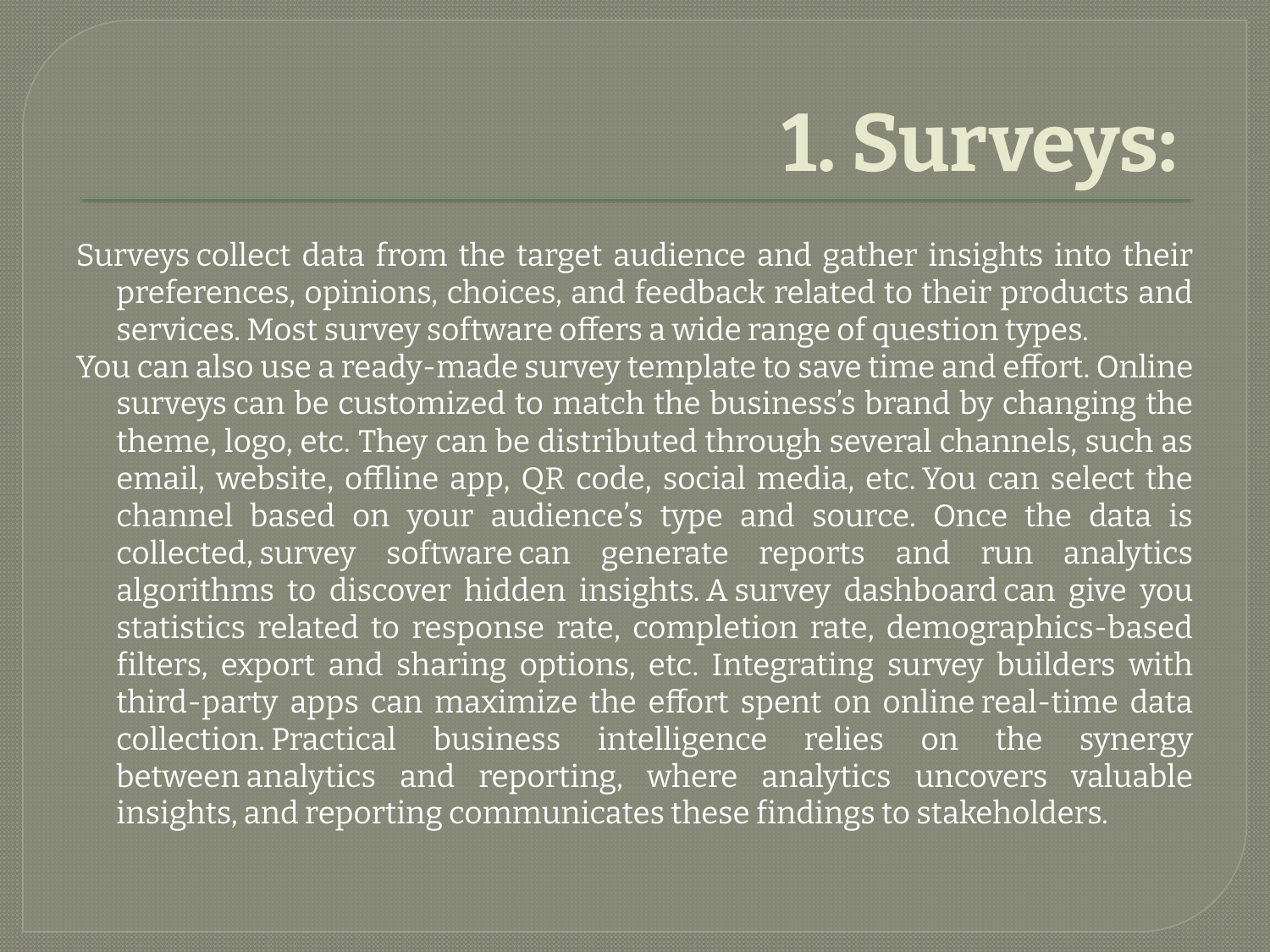

# 1. Surveys:
Surveys collect data from the target audience and gather insights into their preferences, opinions, choices, and feedback related to their products and services. Most survey software offers a wide range of question types.
You can also use a ready-made survey template to save time and effort. Online surveys can be customized to match the business’s brand by changing the theme, logo, etc. They can be distributed through several channels, such as email, website, offline app, QR code, social media, etc. You can select the channel based on your audience’s type and source. Once the data is collected, survey software can generate reports and run analytics algorithms to discover hidden insights. A survey dashboard can give you statistics related to response rate, completion rate, demographics-based filters, export and sharing options, etc. Integrating survey builders with third-party apps can maximize the effort spent on online real-time data collection. Practical business intelligence relies on the synergy between analytics and reporting, where analytics uncovers valuable insights, and reporting communicates these findings to stakeholders.